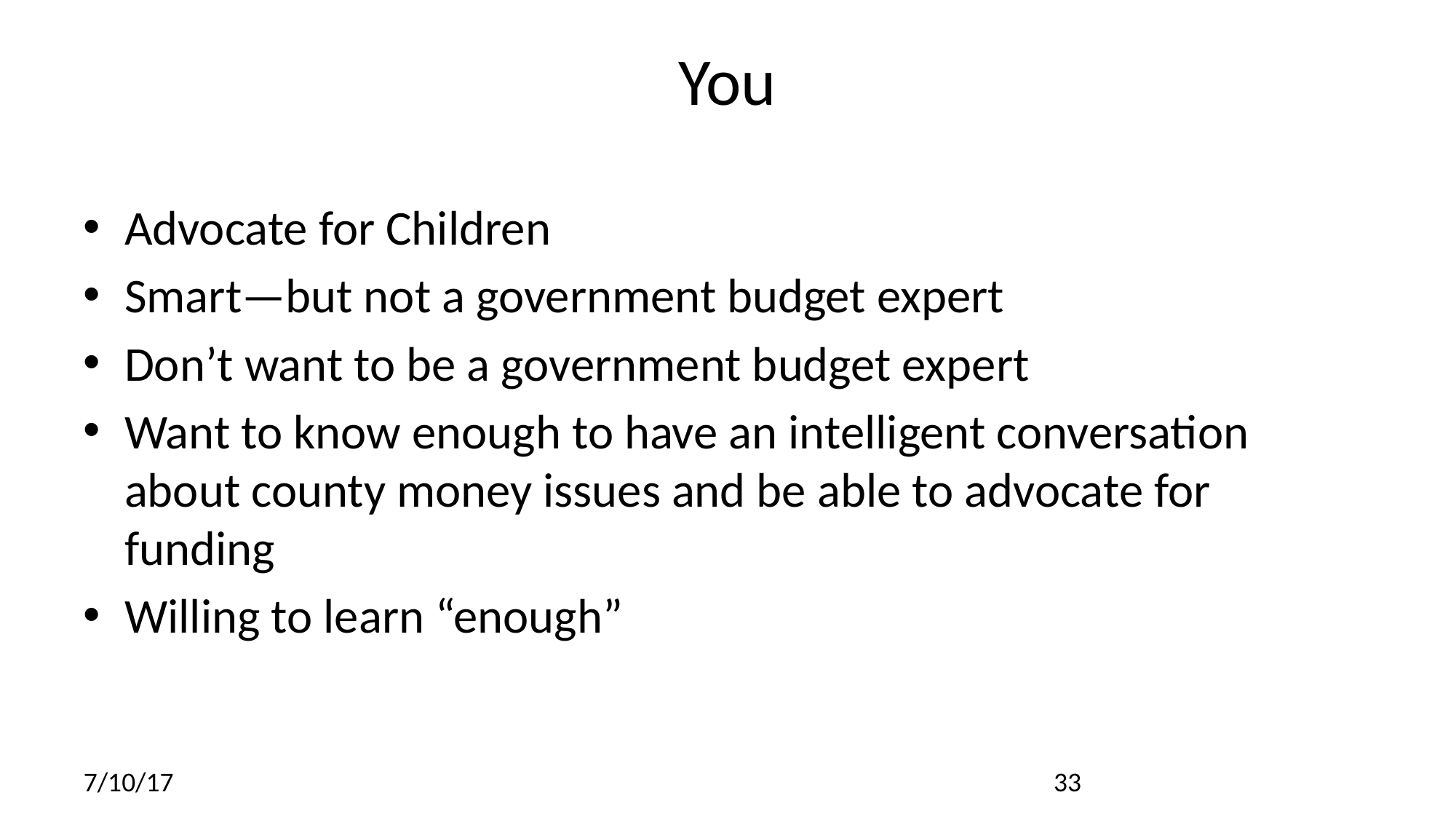

# You
Advocate for Children
Smart—but not a government budget expert
Don’t want to be a government budget expert
Want to know enough to have an intelligent conversation about county money issues and be able to advocate for funding
Willing to learn “enough”

7/10/17
33